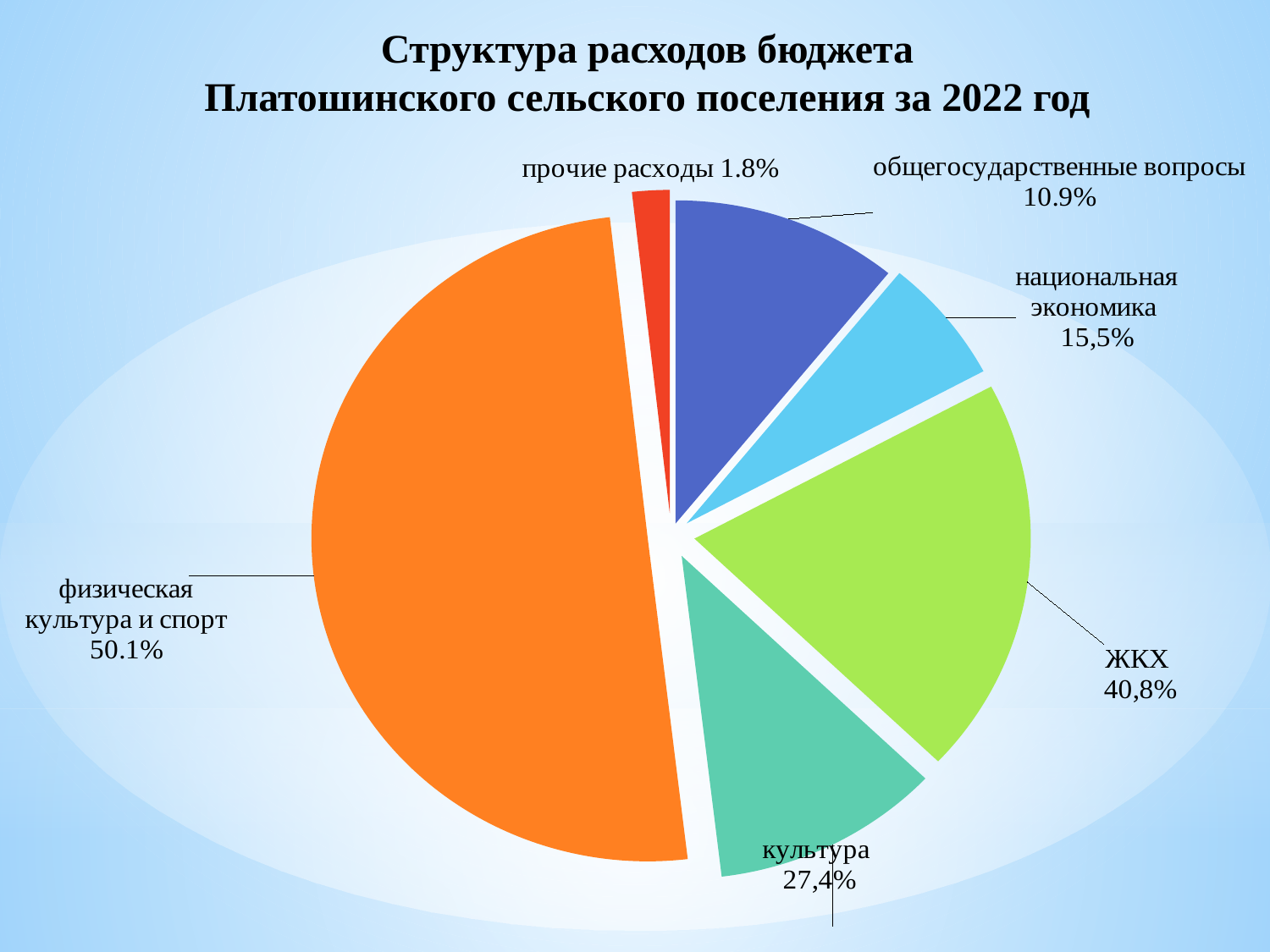

Структура расходов бюджета
Платошинского сельского поселения за 2022 год

### Chart

| Category | Продажи |
|---|---|
| общегосударственные вопросы | 0.109 |
| национальная экономика | 0.063 |
| ЖКХ | 0.199 |
| культура | 0.11 |
| физическая культура и спорт | 0.501 |
| прочие расходы | 0.018 |